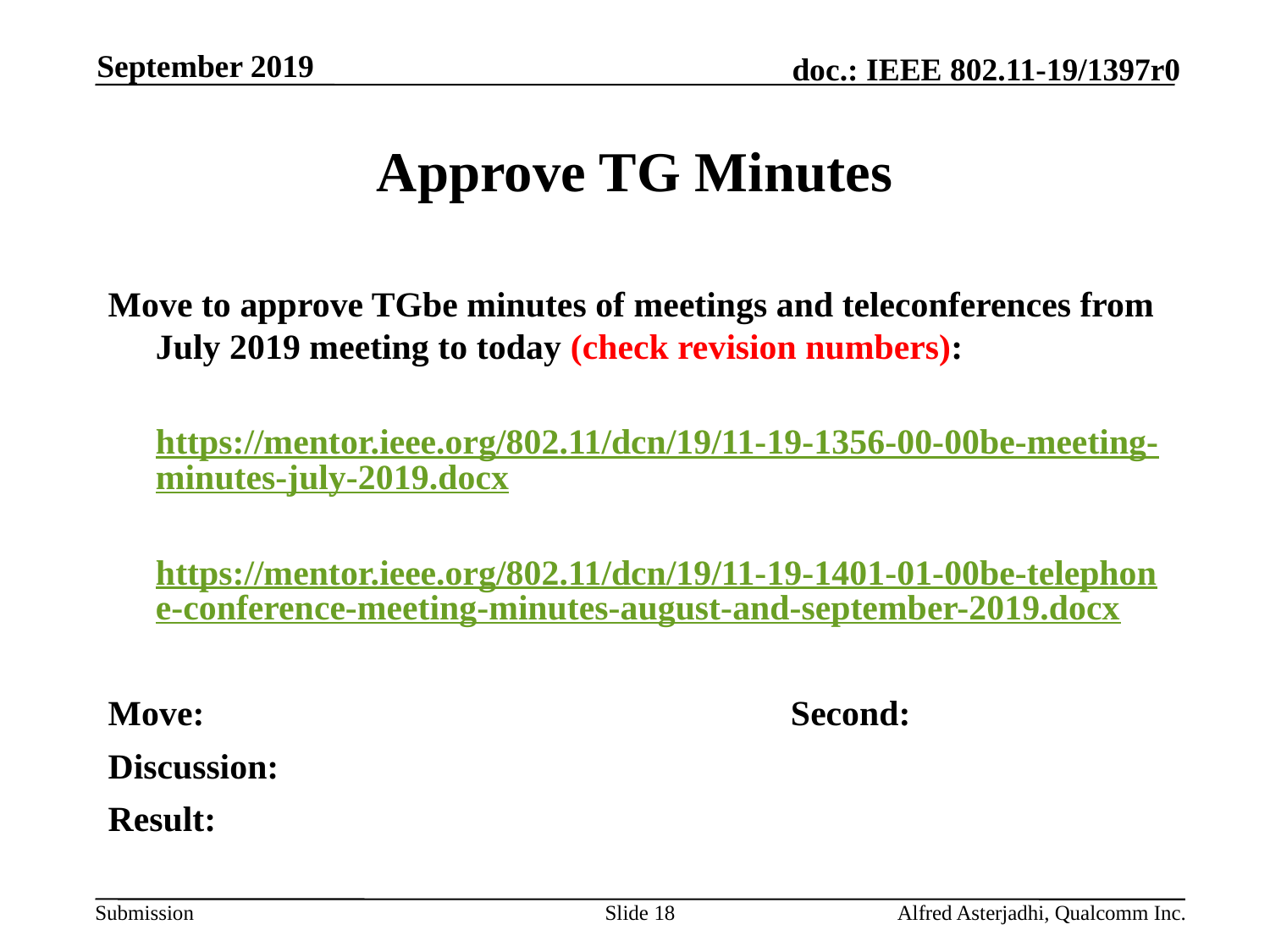

September 2019
# Approve TG Minutes
Move to approve TGbe minutes of meetings and teleconferences from July 2019 meeting to today (check revision numbers):
	https://mentor.ieee.org/802.11/dcn/19/11-19-1356-00-00be-meeting-minutes-july-2019.docx
	https://mentor.ieee.org/802.11/dcn/19/11-19-1401-01-00be-telephone-conference-meeting-minutes-august-and-september-2019.docx

Move: 					Second:
Discussion:
Result:
Slide 18
Alfred Asterjadhi, Qualcomm Inc.